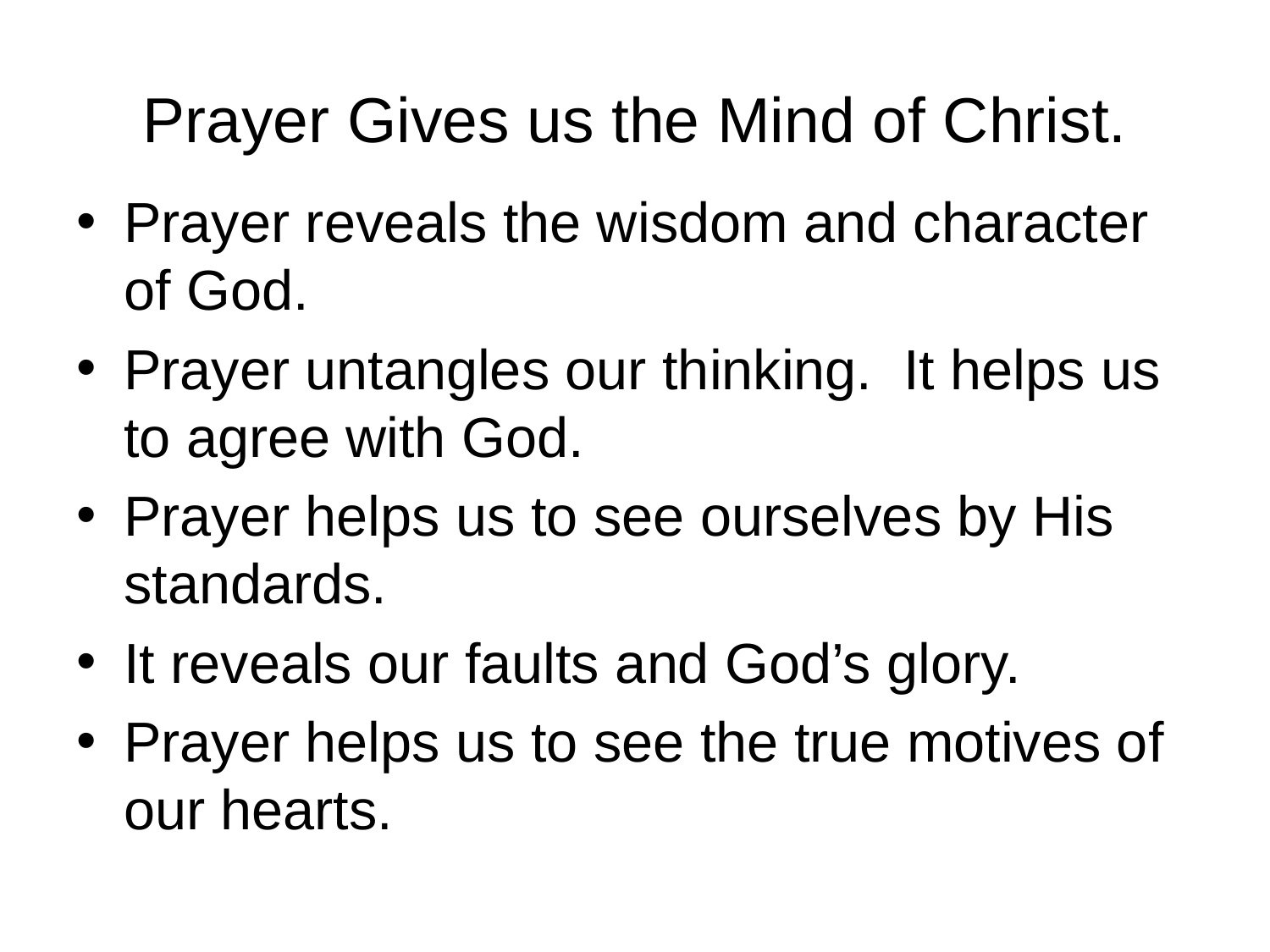

# Prayer Gives us the Mind of Christ.
Prayer reveals the wisdom and character of God.
Prayer untangles our thinking.  It helps us to agree with God.
Prayer helps us to see ourselves by His standards.
It reveals our faults and God’s glory.
Prayer helps us to see the true motives of our hearts.